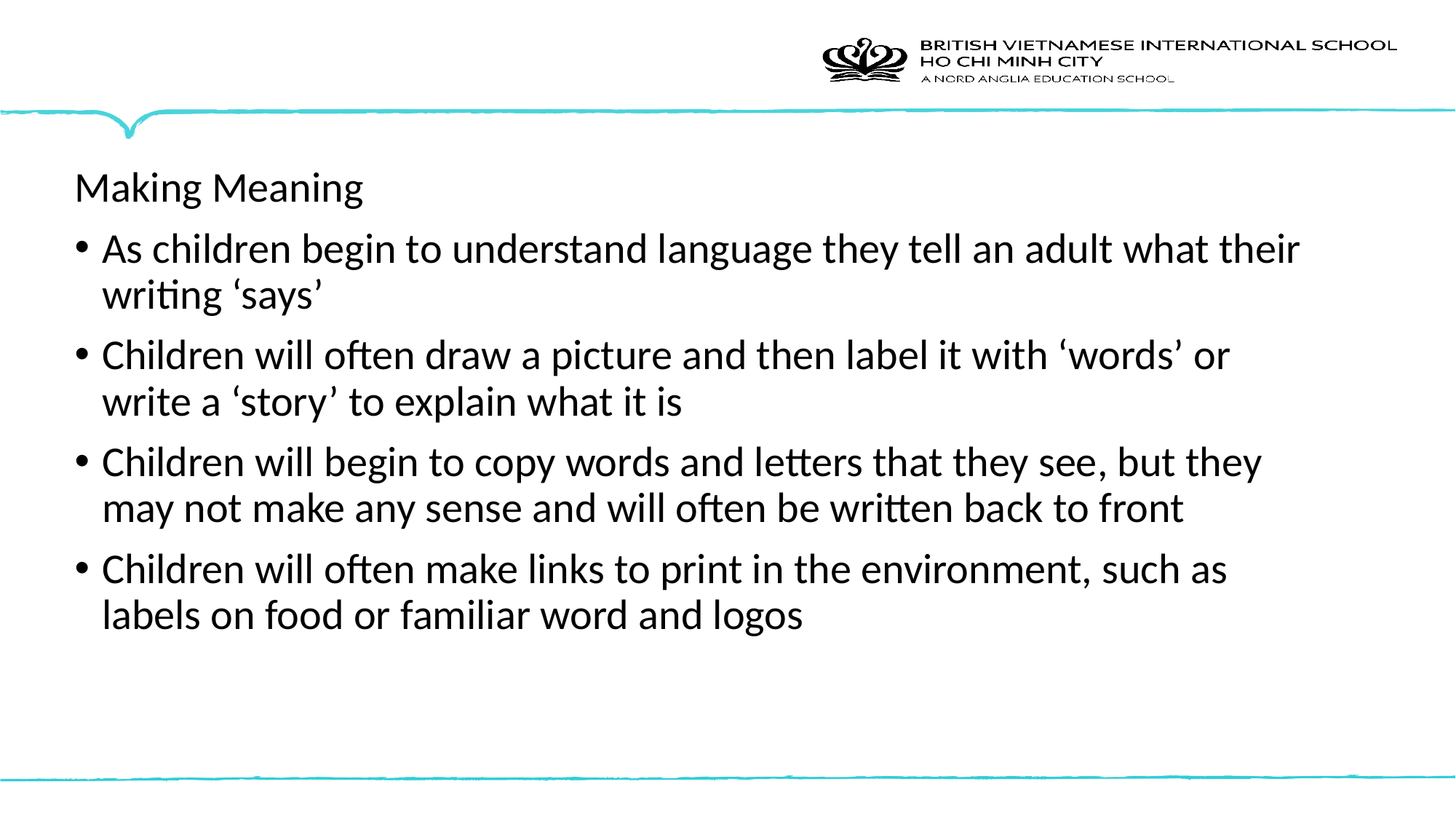

#
Making Meaning
As children begin to understand language they tell an adult what their writing ‘says’
Children will often draw a picture and then label it with ‘words’ or write a ‘story’ to explain what it is
Children will begin to copy words and letters that they see, but they may not make any sense and will often be written back to front
Children will often make links to print in the environment, such as labels on food or familiar word and logos